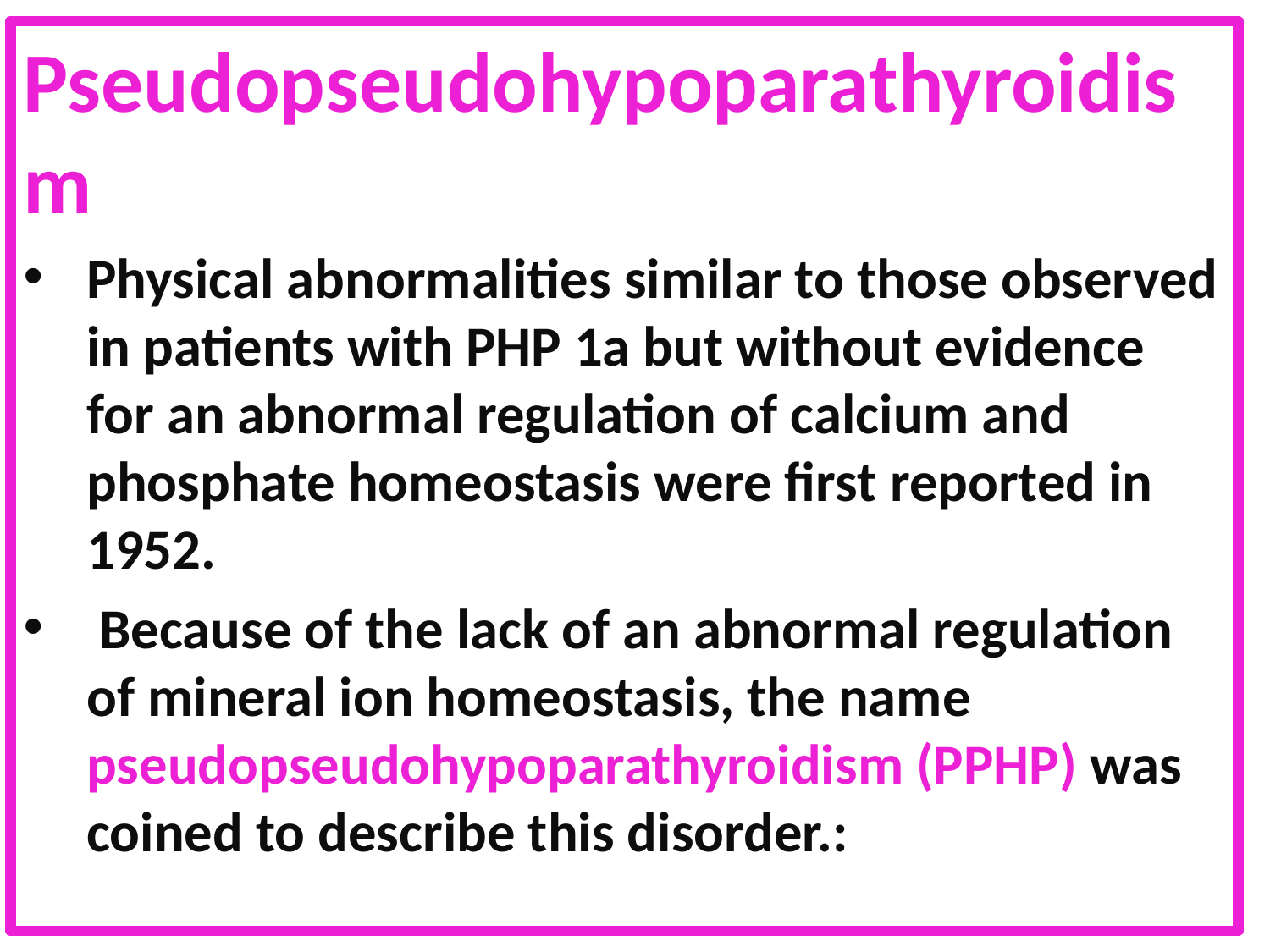

Pseudopseudohypoparathyroidism
Physical abnormalities similar to those observed in patients with PHP 1a but without evidence for an abnormal regulation of calcium and phosphate homeostasis were first reported in 1952.
 Because of the lack of an abnormal regulation of mineral ion homeostasis, the name pseudopseudohypoparathyroidism (PPHP) was coined to describe this disorder.:
#